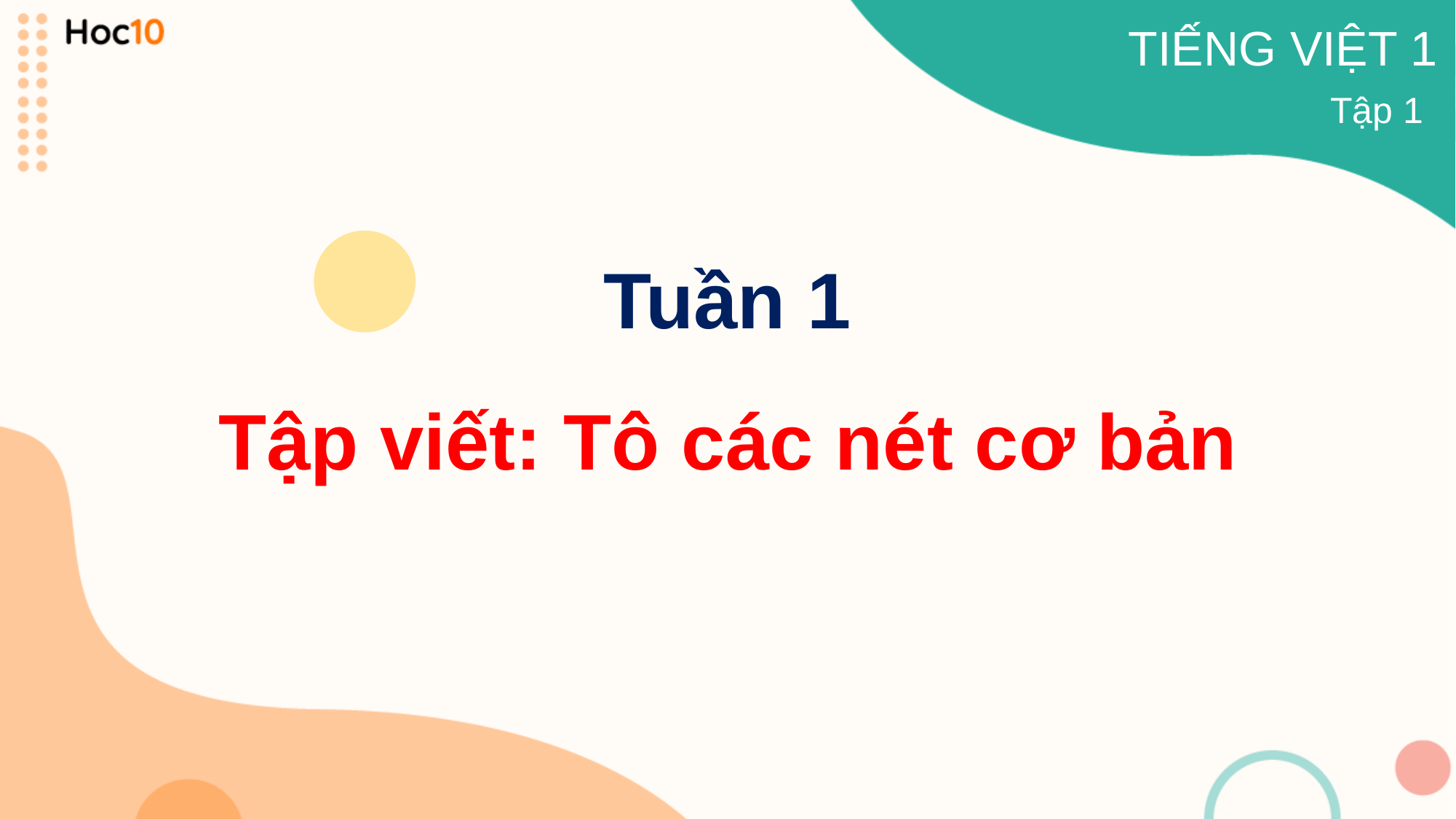

TIẾNG VIỆT 1
Tập 1
Tuần 1
Tập viết: Tô các nét cơ bản